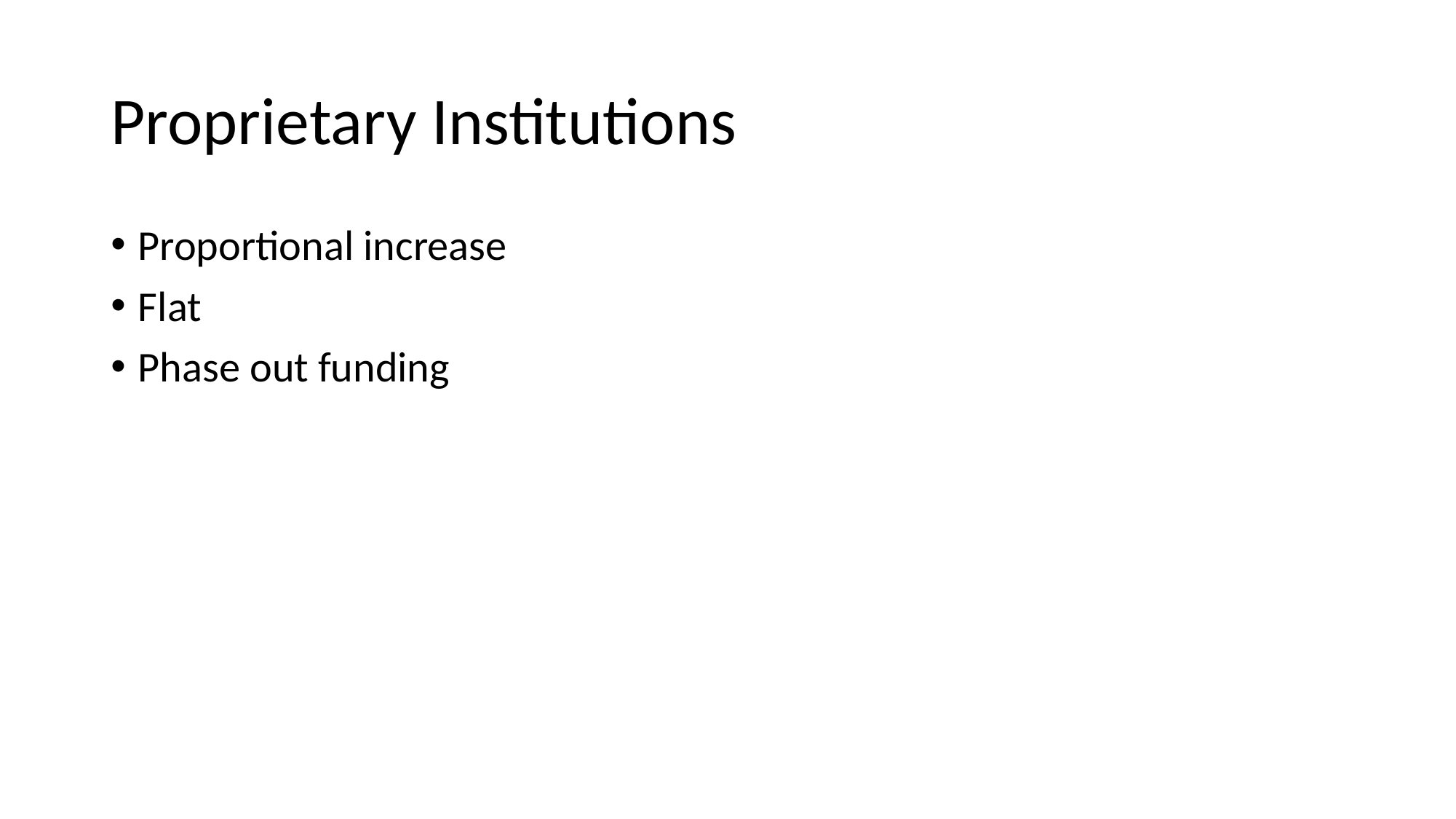

# Proprietary Institutions
Proportional increase
Flat
Phase out funding